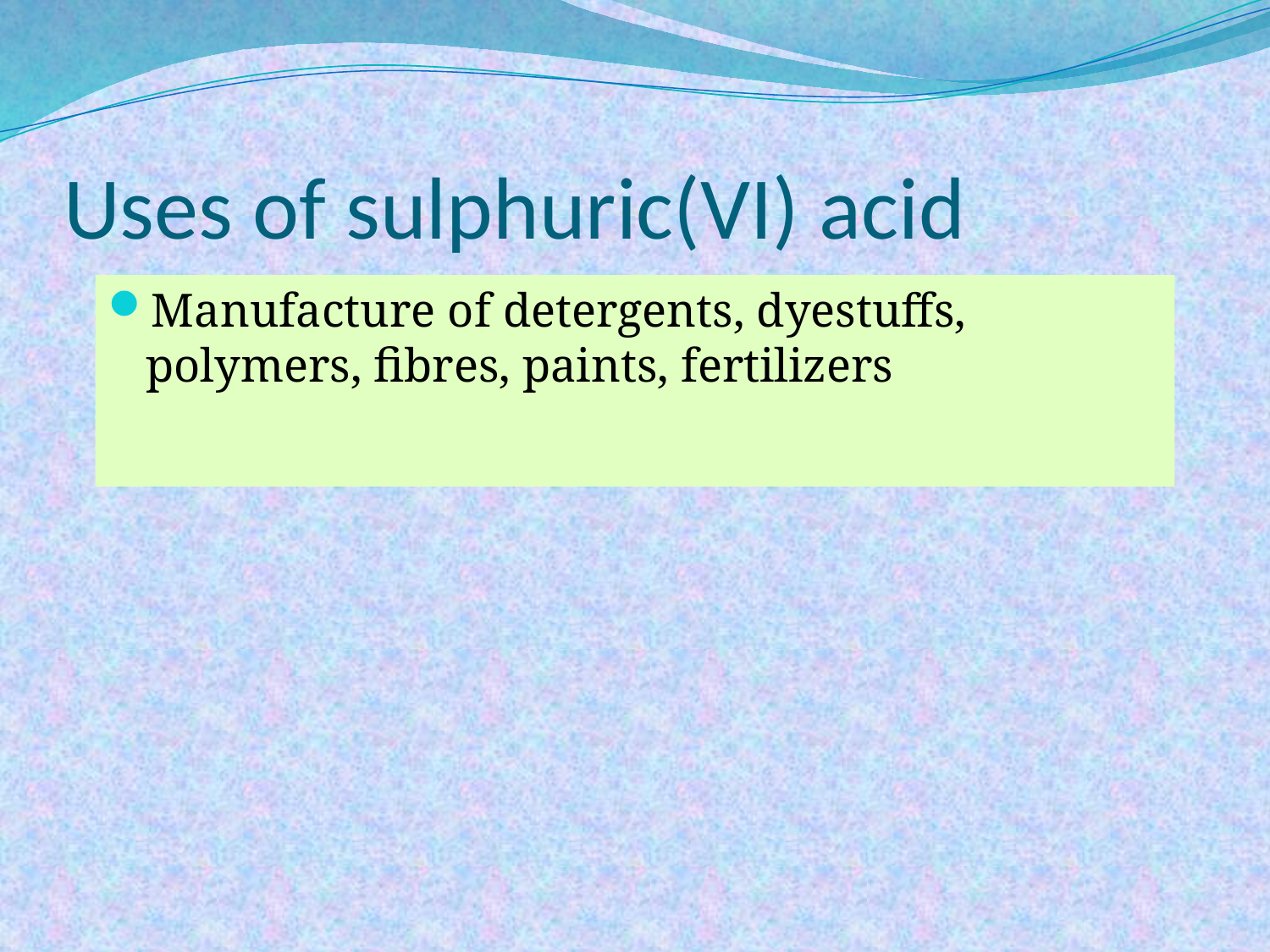

# Uses of sulphuric(VI) acid
Manufacture of detergents, dyestuffs, polymers, fibres, paints, fertilizers